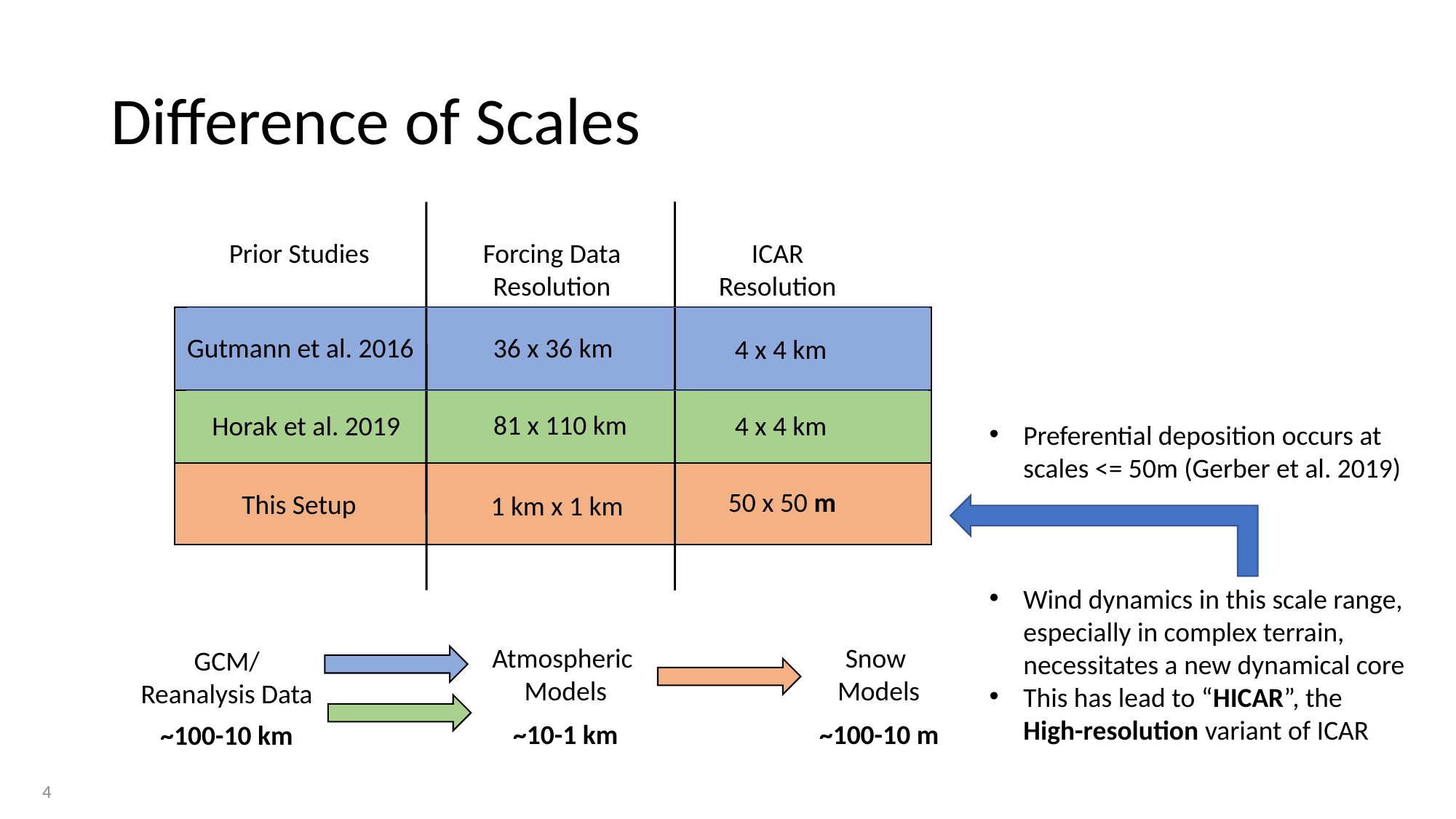

# Difference of Scales
Prior Studies
ICAR
Resolution
Forcing Data
Resolution

36 x 36 km
Gutmann et al. 2016
4 x 4 km

81 x 110 km
Horak et al. 2019
4 x 4 km
Preferential deposition occurs at
scales <= 50m (Gerber et al. 2019)

Wind dynamics in this scale range,
especially in complex terrain,
necessitates a new dynamical core
This has lead to “HICAR”, the
High-resolution variant of ICAR

50 x 50 m
This Setup
1 km x 1 km
Snow
Models
Atmospheric
Models
GCM/
Reanalysis Data

~10-1 km
~100-10 m
~100-10 km
4